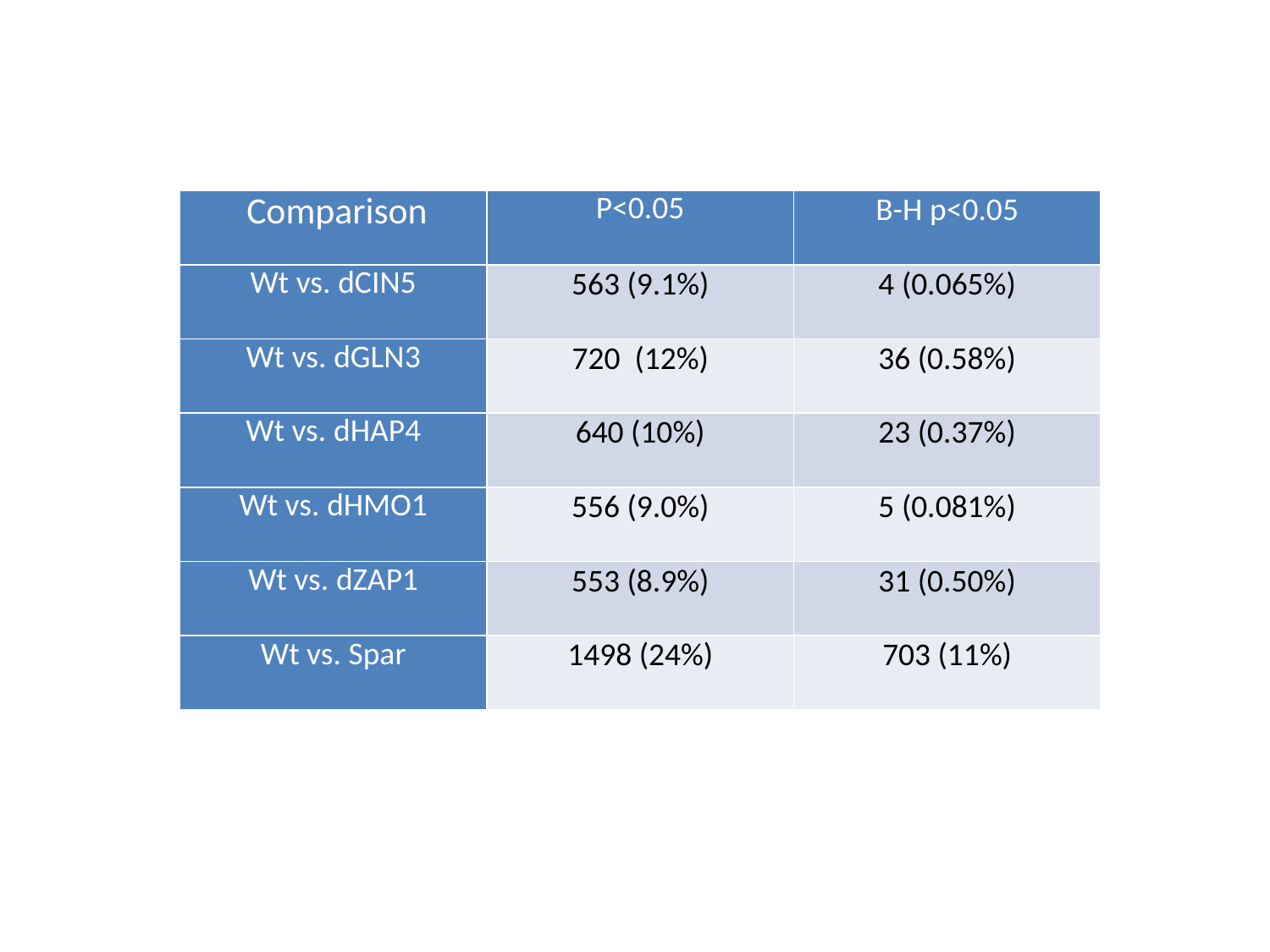

| Comparison | P<0.05 | B-H p<0.05 |
| --- | --- | --- |
| Wt vs. dCIN5 | 563 (9.1%) | 4 (0.065%) |
| Wt vs. dGLN3 | 720 (12%) | 36 (0.58%) |
| Wt vs. dHAP4 | 640 (10%) | 23 (0.37%) |
| Wt vs. dHMO1 | 556 (9.0%) | 5 (0.081%) |
| Wt vs. dZAP1 | 553 (8.9%) | 31 (0.50%) |
| Wt vs. Spar | 1498 (24%) | 703 (11%) |